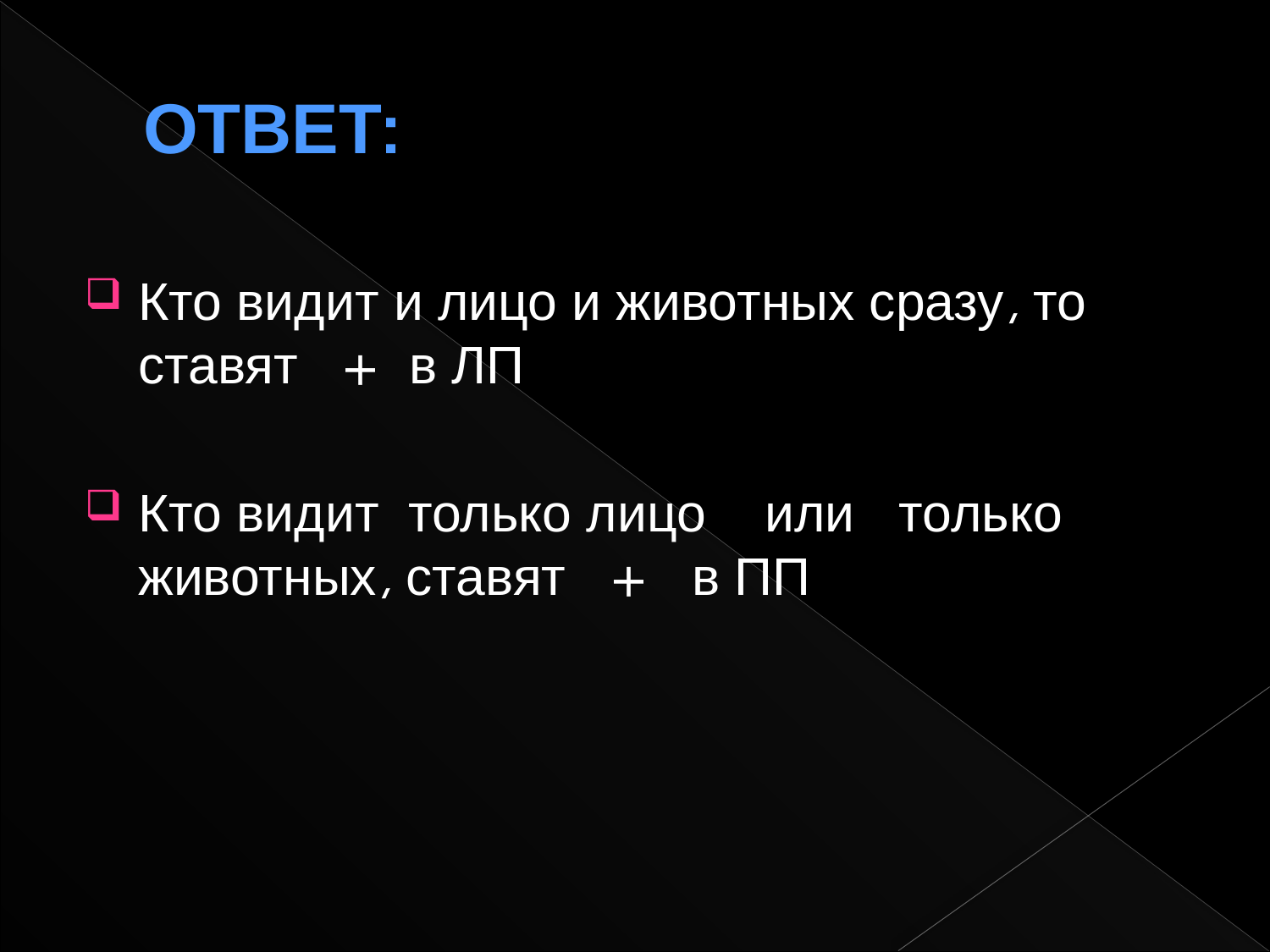

# Ответ:
Кто видит и лицо и животных сразу, то ставят   +  в ЛП

Кто видит  только лицо    или   только животных, ставят   +   в ПП